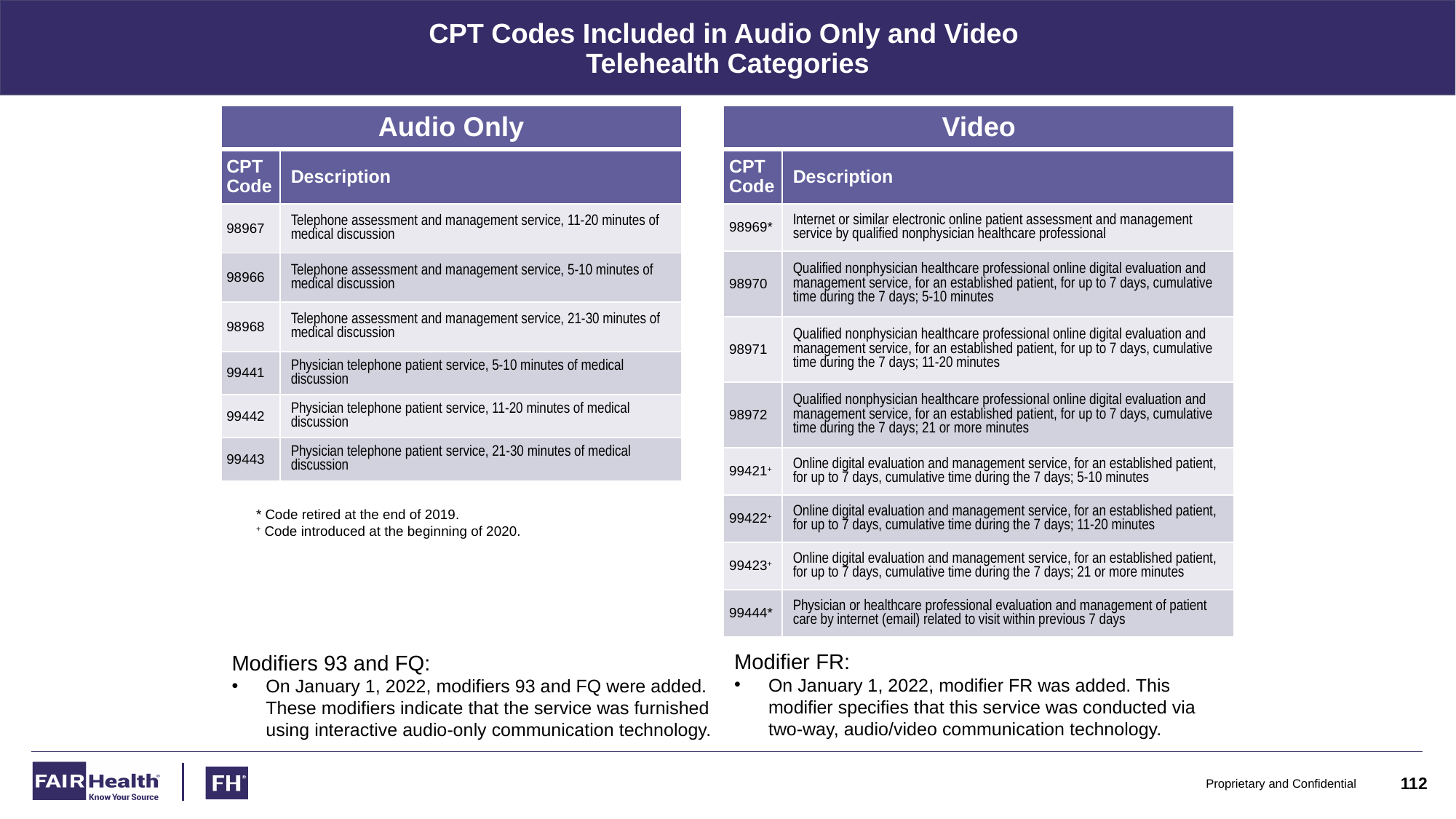

# CPT Codes Included in Audio Only and Video Telehealth Categories
| Audio Only |  |
| --- | --- |
| CPT Code | Description |
| 98967 | Telephone assessment and management service, 11-20 minutes of medical discussion |
| 98966 | Telephone assessment and management service, 5-10 minutes of medical discussion |
| 98968 | Telephone assessment and management service, 21-30 minutes of medical discussion |
| 99441 | Physician telephone patient service, 5-10 minutes of medical discussion |
| 99442 | Physician telephone patient service, 11-20 minutes of medical discussion |
| 99443 | Physician telephone patient service, 21-30 minutes of medical discussion |
| Video |  |
| --- | --- |
| CPT Code | Description |
| 98969\* | Internet or similar electronic online patient assessment and management service by qualified nonphysician healthcare professional |
| 98970 | Qualified nonphysician healthcare professional online digital evaluation and management service, for an established patient, for up to 7 days, cumulative time during the 7 days; 5-10 minutes |
| 98971 | Qualified nonphysician healthcare professional online digital evaluation and management service, for an established patient, for up to 7 days, cumulative time during the 7 days; 11-20 minutes |
| 98972 | Qualified nonphysician healthcare professional online digital evaluation and management service, for an established patient, for up to 7 days, cumulative time during the 7 days; 21 or more minutes |
| 99421+ | Online digital evaluation and management service, for an established patient, for up to 7 days, cumulative time during the 7 days; 5-10 minutes |
| 99422+ | Online digital evaluation and management service, for an established patient, for up to 7 days, cumulative time during the 7 days; 11-20 minutes |
| 99423+ | Online digital evaluation and management service, for an established patient, for up to 7 days, cumulative time during the 7 days; 21 or more minutes |
| 99444\* | Physician or healthcare professional evaluation and management of patient care by internet (email) related to visit within previous 7 days |
* Code retired at the end of 2019.
+ Code introduced at the beginning of 2020.
Modifier FR:
On January 1, 2022, modifier FR was added. This modifier specifies that this service was conducted via two-way, audio/video communication technology.
Modifiers 93 and FQ:
On January 1, 2022, modifiers 93 and FQ were added. These modifiers indicate that the service was furnished using interactive audio-only communication technology.
Proprietary and Confidential
112